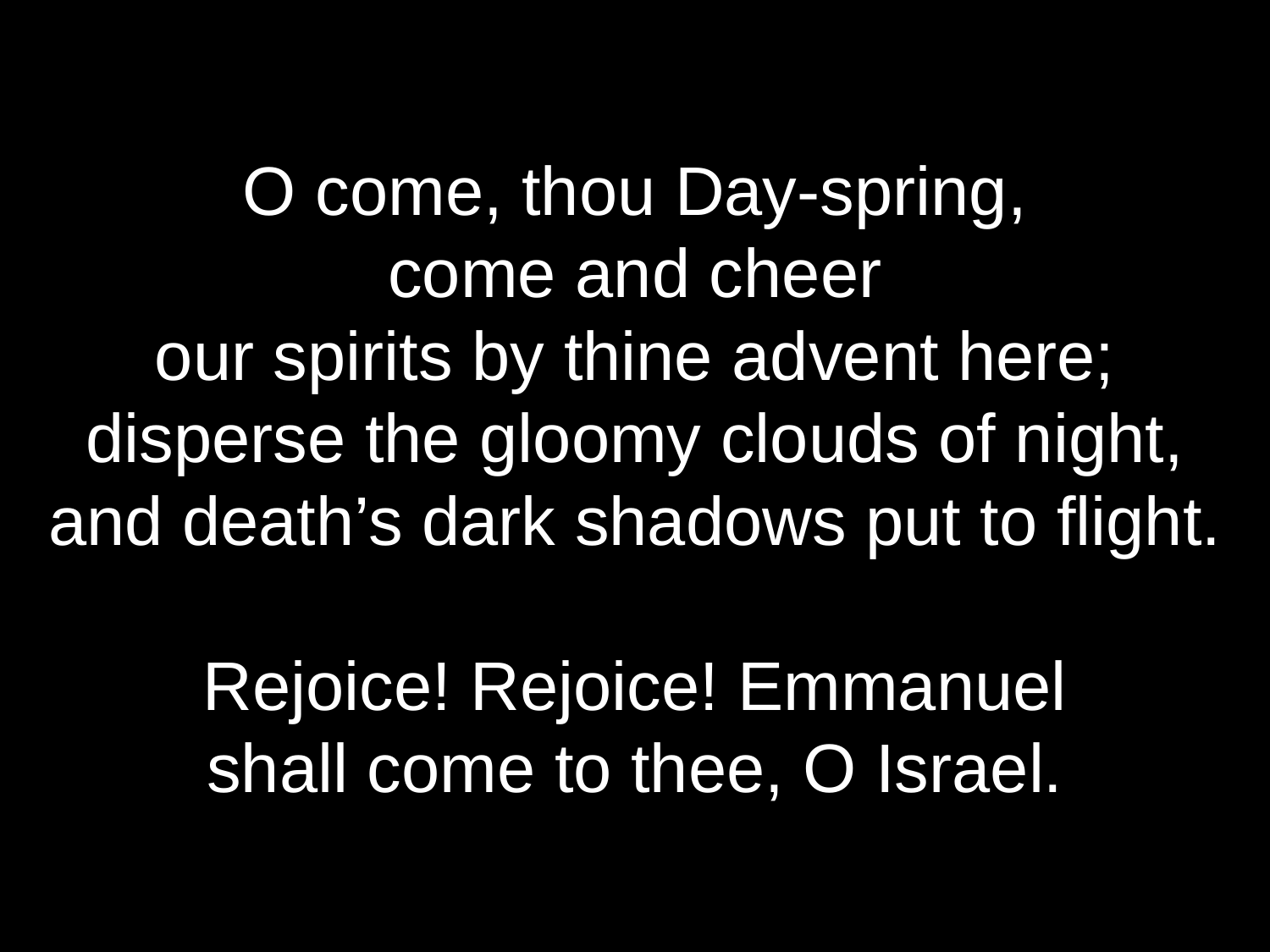

O come, thou Day-spring,
come and cheer
our spirits by thine advent here;
disperse the gloomy clouds of night,
and death’s dark shadows put to flight.

Rejoice! Rejoice! Emmanuel
shall come to thee, O Israel.